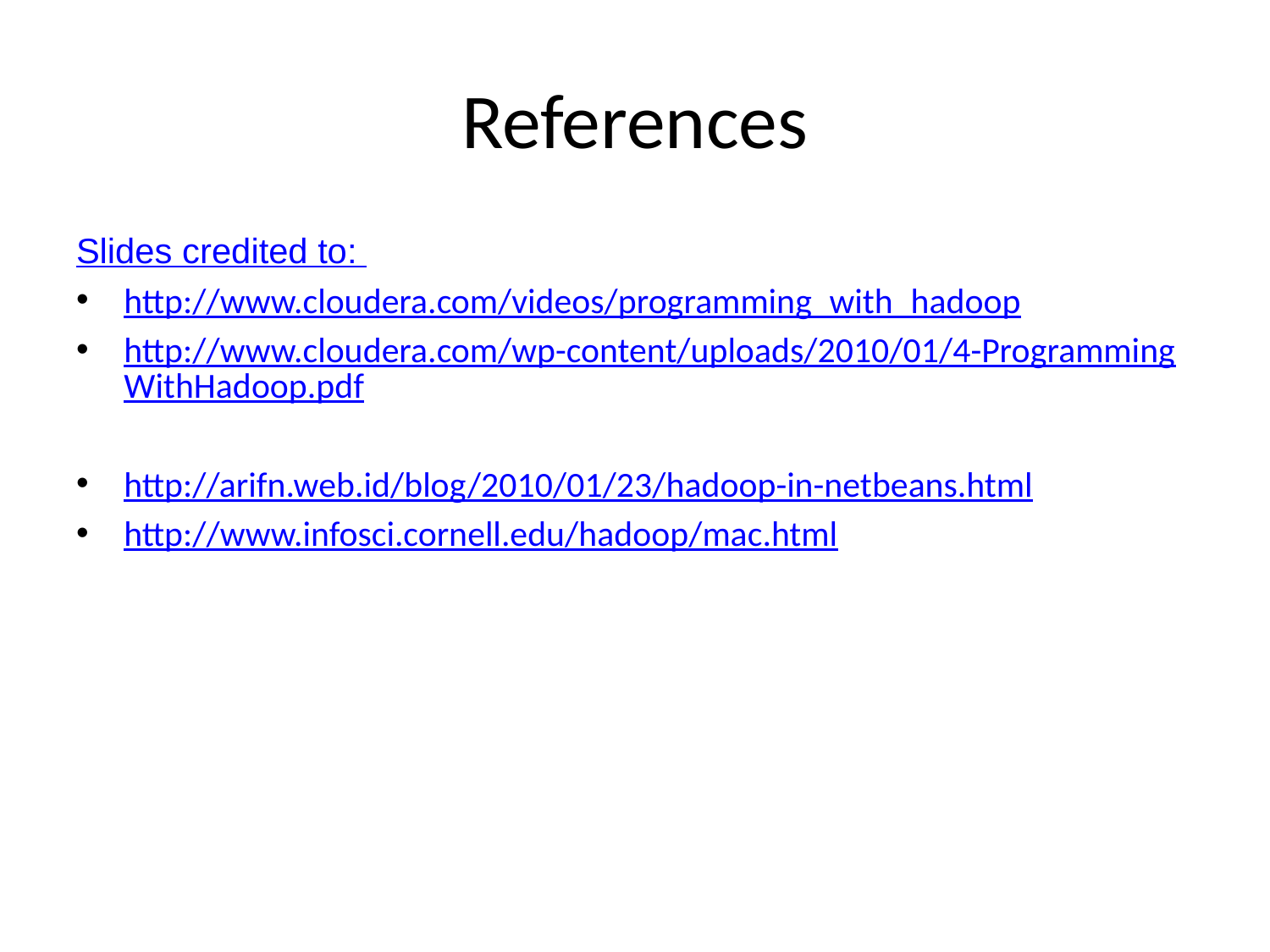

# References
	Slides credited to:
http://www.cloudera.com/videos/programming_with_hadoop
http://www.cloudera.com/wp-content/uploads/2010/01/4-ProgrammingWithHadoop.pdf

http://arifn.web.id/blog/2010/01/23/hadoop-in-netbeans.html
http://www.infosci.cornell.edu/hadoop/mac.html